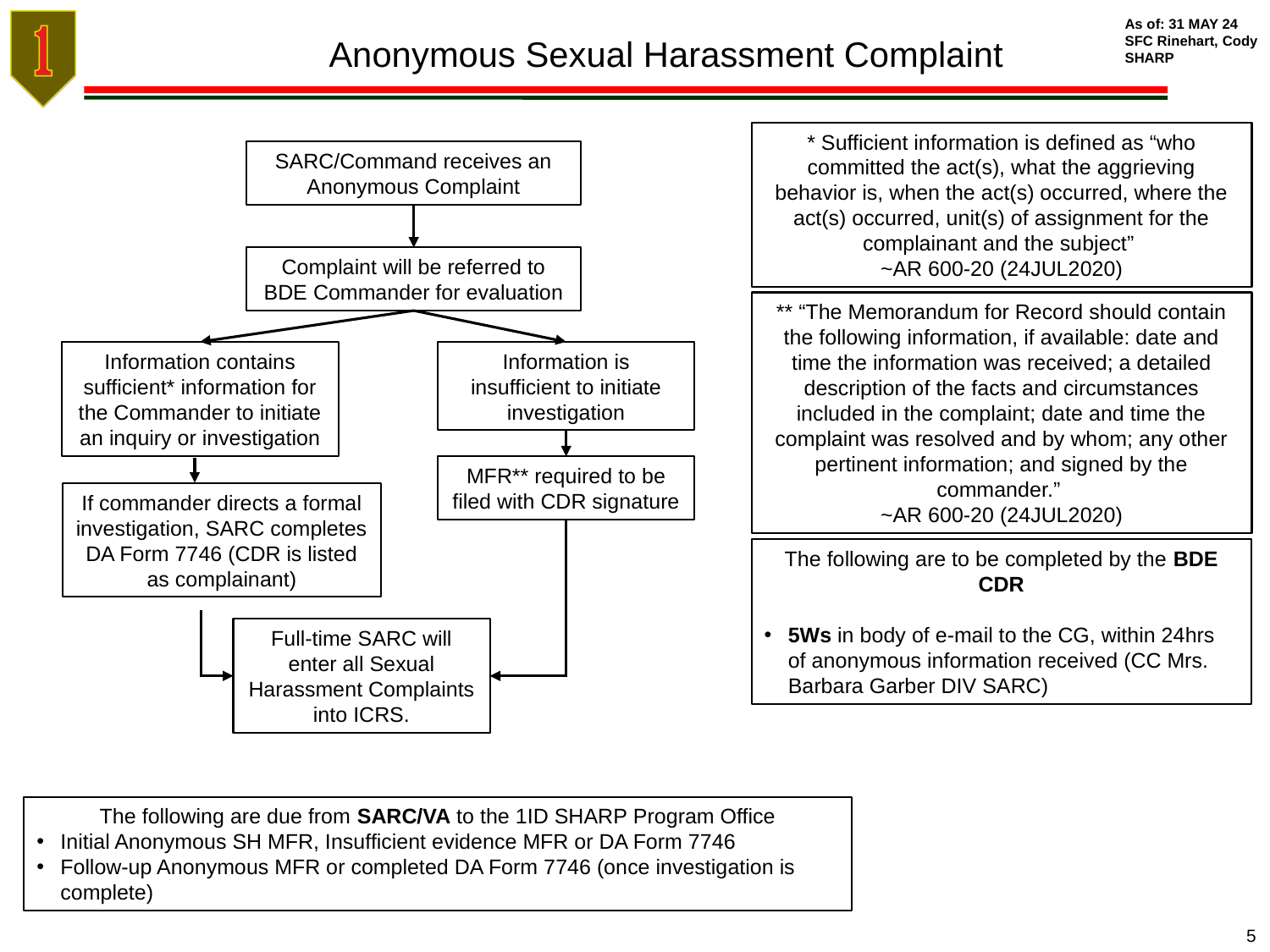

As of: 31 MAY 24
SFC Rinehart, Cody
SHARP
Anonymous Sexual Harassment Complaint
* Sufficient information is defined as “who committed the act(s), what the aggrieving behavior is, when the act(s) occurred, where the act(s) occurred, unit(s) of assignment for the complainant and the subject”
~AR 600-20 (24JUL2020)
SARC/Command receives an Anonymous Complaint
Complaint will be referred to BDE Commander for evaluation
** “The Memorandum for Record should contain the following information, if available: date and time the information was received; a detailed description of the facts and circumstances included in the complaint; date and time the complaint was resolved and by whom; any other pertinent information; and signed by the commander.”
~AR 600-20 (24JUL2020)
Information contains sufficient* information for the Commander to initiate an inquiry or investigation
Information is insufficient to initiate investigation
MFR** required to be filed with CDR signature
If commander directs a formal investigation, SARC completes DA Form 7746 (CDR is listed as complainant)
The following are to be completed by the BDE CDR

5Ws in body of e-mail to the CG, within 24hrs of anonymous information received (CC Mrs. Barbara Garber DIV SARC)
Full-time SARC will enter all Sexual Harassment Complaints into ICRS.
The following are due from SARC/VA to the 1ID SHARP Program Office
Initial Anonymous SH MFR, Insufficient evidence MFR or DA Form 7746
Follow-up Anonymous MFR or completed DA Form 7746 (once investigation is complete)